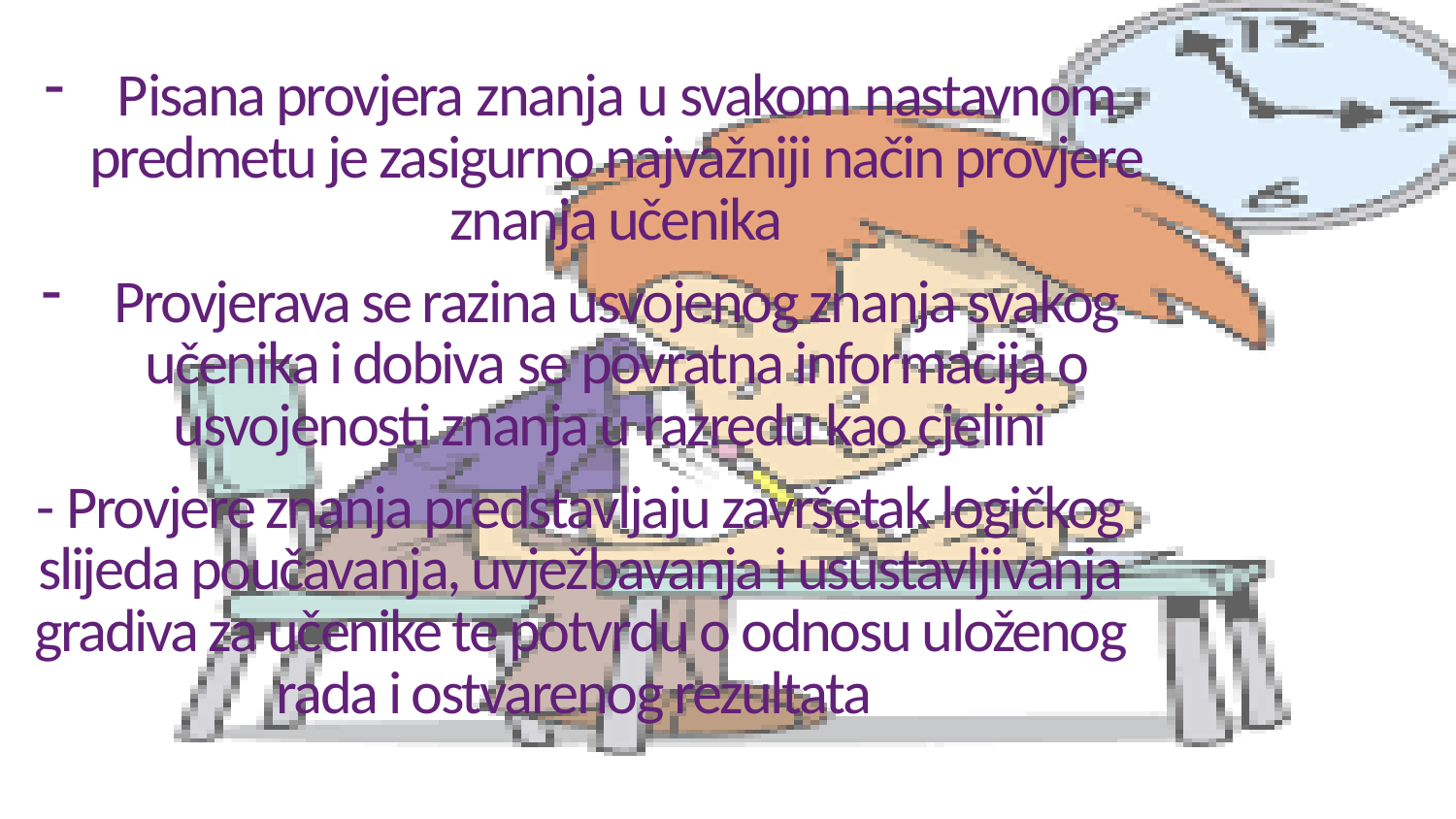

Pisana provjera znanja u svakom nastavnom predmetu je zasigurno najvažniji način provjere znanja učenika

Provjerava se razina usvojenog znanja svakog učenika i dobiva se povratna informacija o usvojenosti znanja u razredu kao cjelini

- Provjere znanja predstavljaju završetak logičkog slijeda poučavanja, uvježbavanja i usustavljivanja gradiva za učenike te potvrdu o odnosu uloženog rada i ostvarenog rezultata